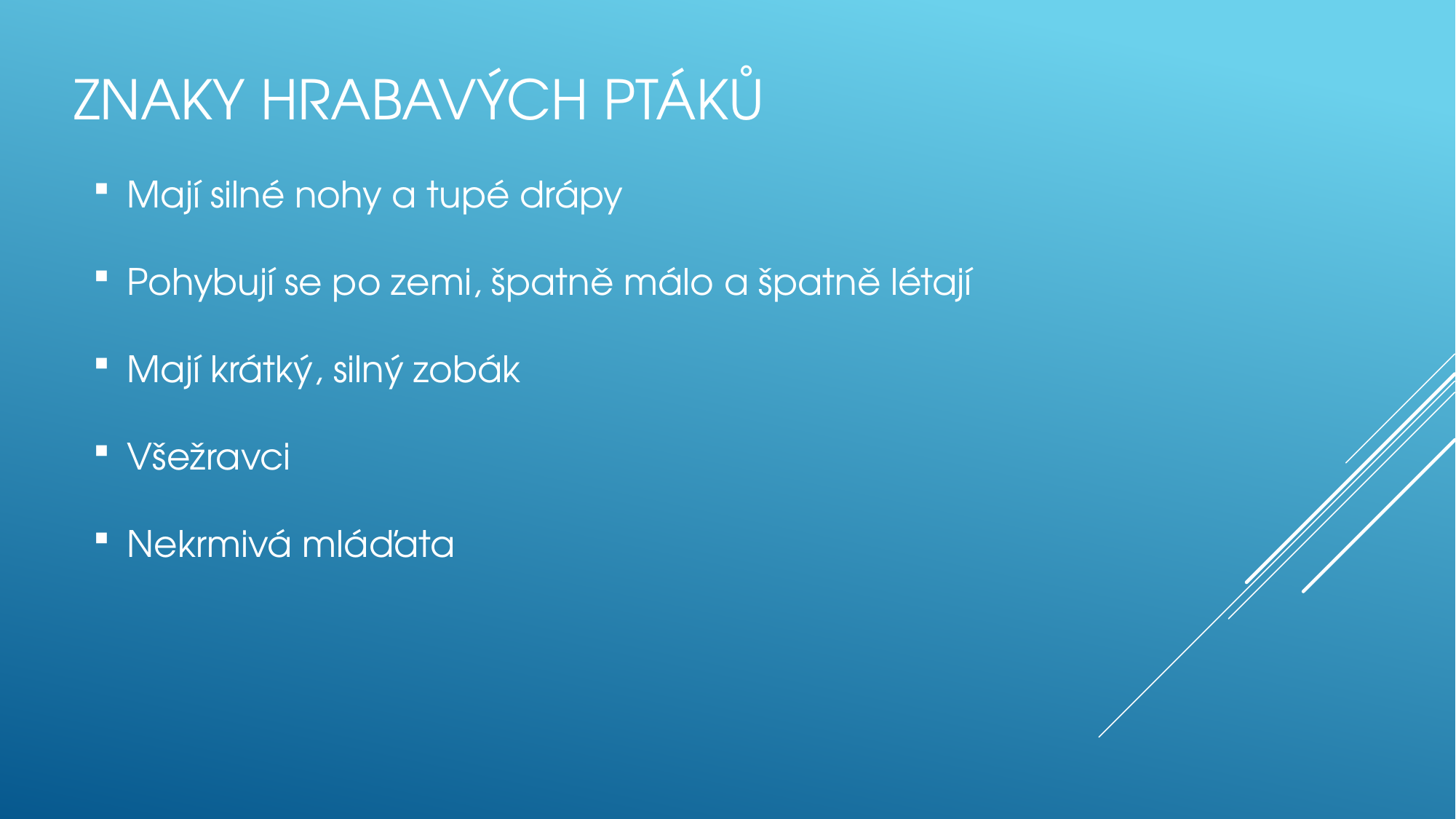

# Znaky hrabavých ptáků
Mají silné nohy a tupé drápy

Pohybují se po zemi, špatně málo a špatně létají

Mají krátký, silný zobák

Všežravci

Nekrmivá mláďata